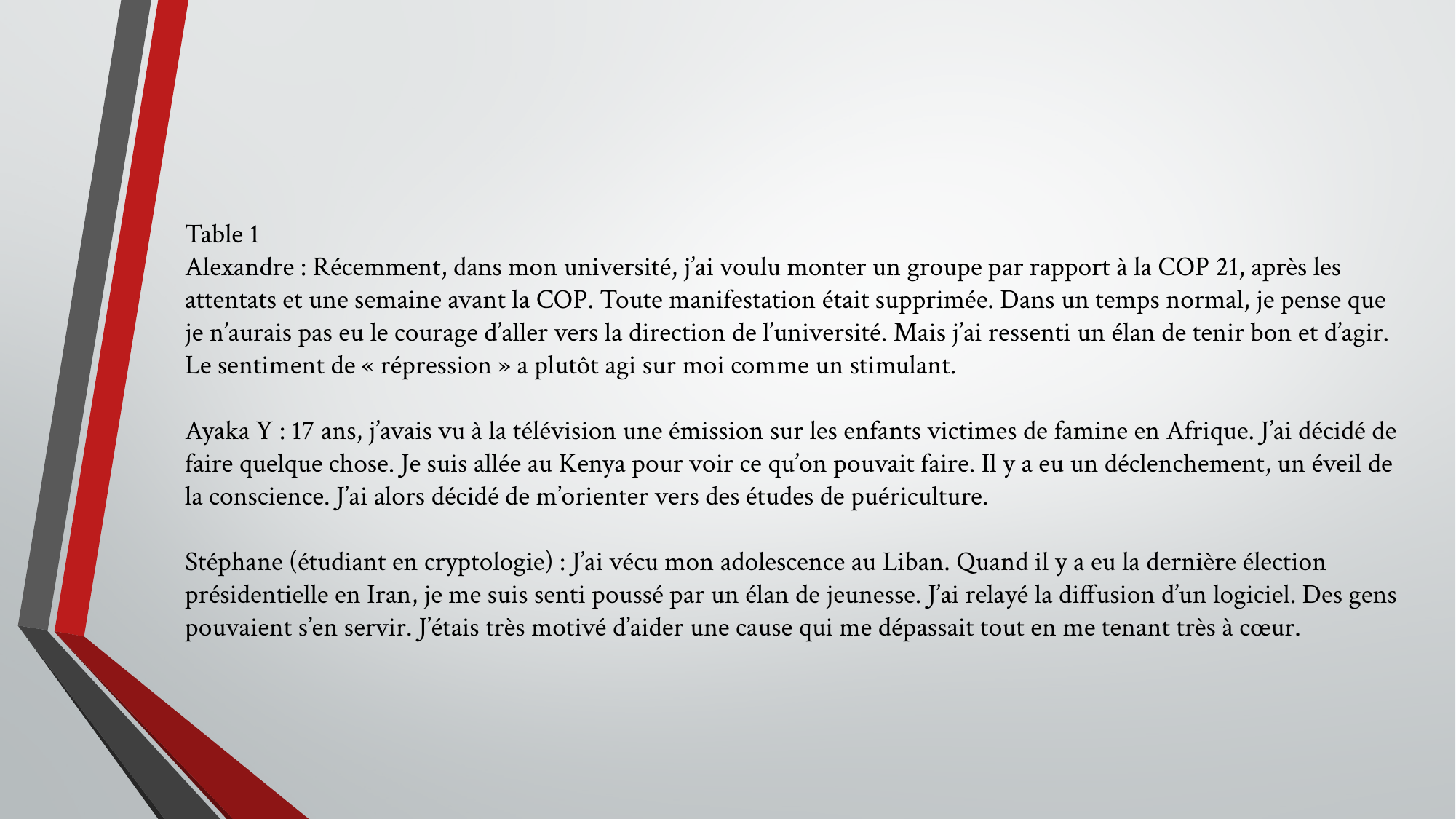

Table 1
Alexandre : Récemment, dans mon université, j’ai voulu monter un groupe par rapport à la COP 21, après les attentats et une semaine avant la COP. Toute manifestation était supprimée. Dans un temps normal, je pense que je n’aurais pas eu le courage d’aller vers la direction de l’université. Mais j’ai ressenti un élan de tenir bon et d’agir. Le sentiment de « répression » a plutôt agi sur moi comme un stimulant.
Ayaka Y : 17 ans, j’avais vu à la télévision une émission sur les enfants victimes de famine en Afrique. J’ai décidé de faire quelque chose. Je suis allée au Kenya pour voir ce qu’on pouvait faire. Il y a eu un déclenchement, un éveil de la conscience. J’ai alors décidé de m’orienter vers des études de puériculture.
Stéphane (étudiant en cryptologie) : J’ai vécu mon adolescence au Liban. Quand il y a eu la dernière élection présidentielle en Iran, je me suis senti poussé par un élan de jeunesse. J’ai relayé la diffusion d’un logiciel. Des gens pouvaient s’en servir. J’étais très motivé d’aider une cause qui me dépassait tout en me tenant très à cœur.